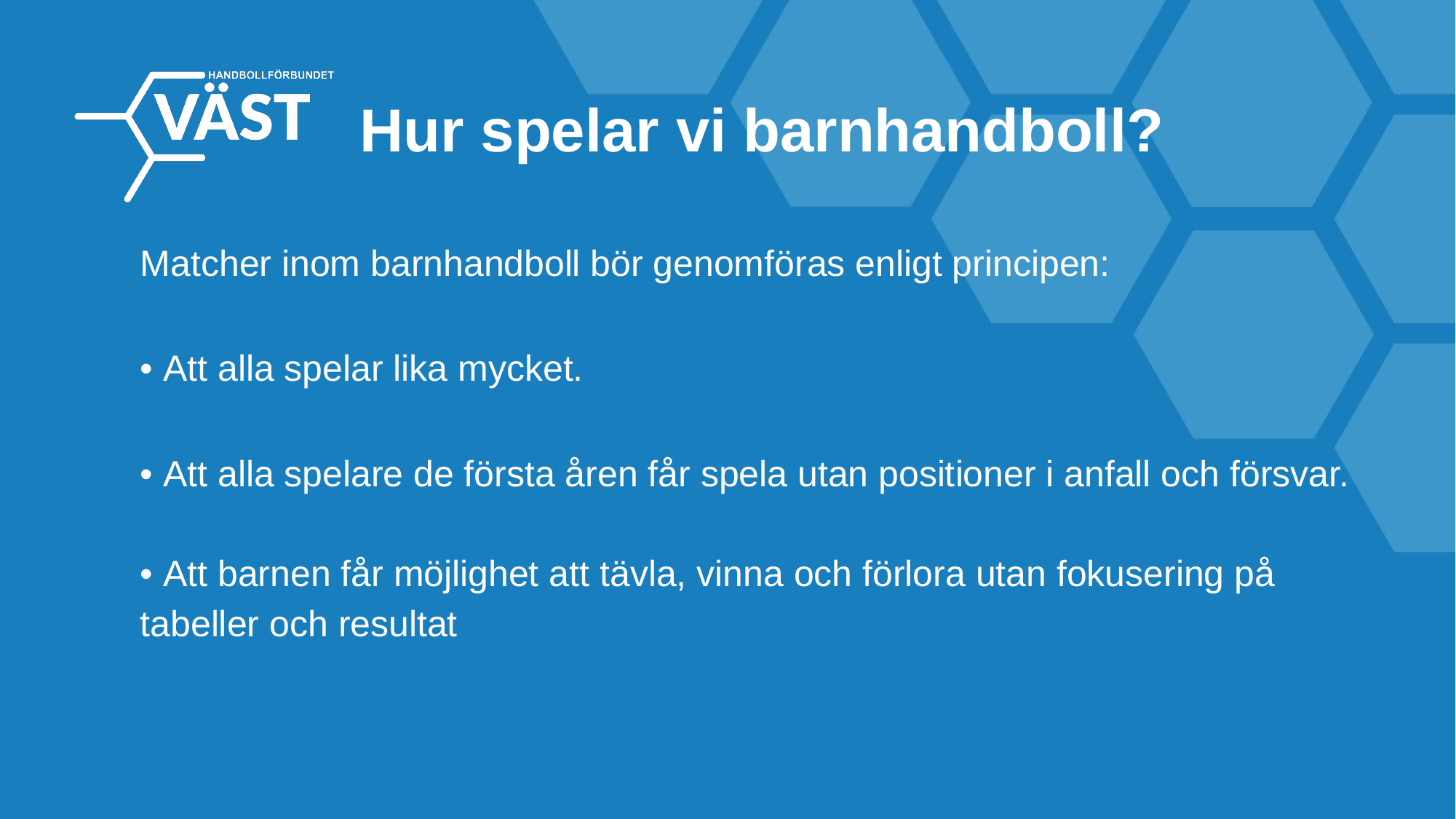

Hur spelar vi barnhandboll?
Matcher inom barnhandboll bör genomföras enligt principen:
• Att alla spelar lika mycket.
• Att alla spelare de första åren får spela utan positioner i anfall och försvar.
• Att barnen får möjlighet att tävla, vinna och förlora utan fokusering på tabeller och resultat